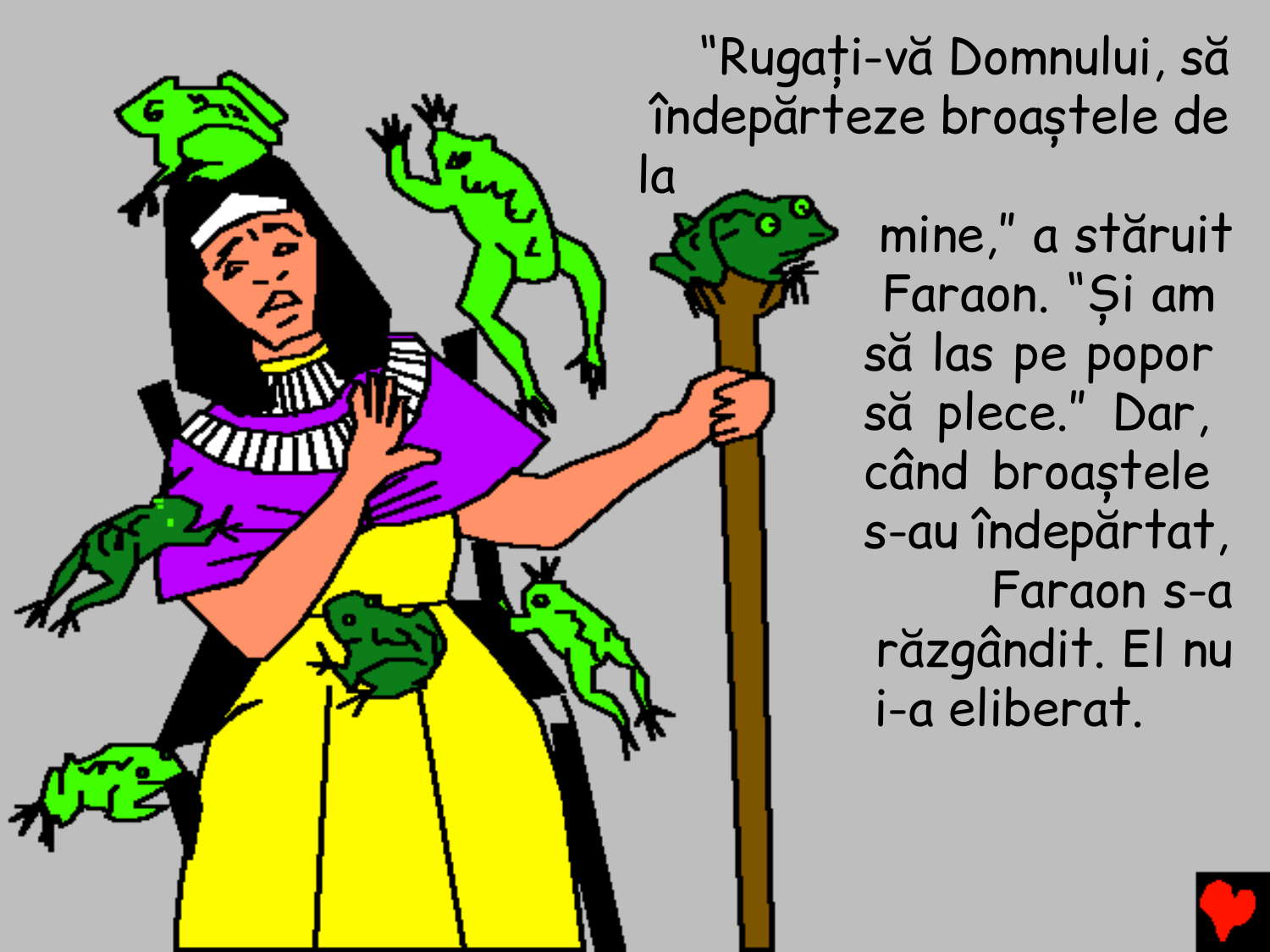

“Rugaţi-vă Domnului, să  îndepărteze broaştele de la
mine,” a stăruit  Faraon. “Şi am  să las pe popor  să plece.” Dar,  când broaştele  s-au îndepărtat,
Faraon s-a  răzgândit. El nu  i-a eliberat.